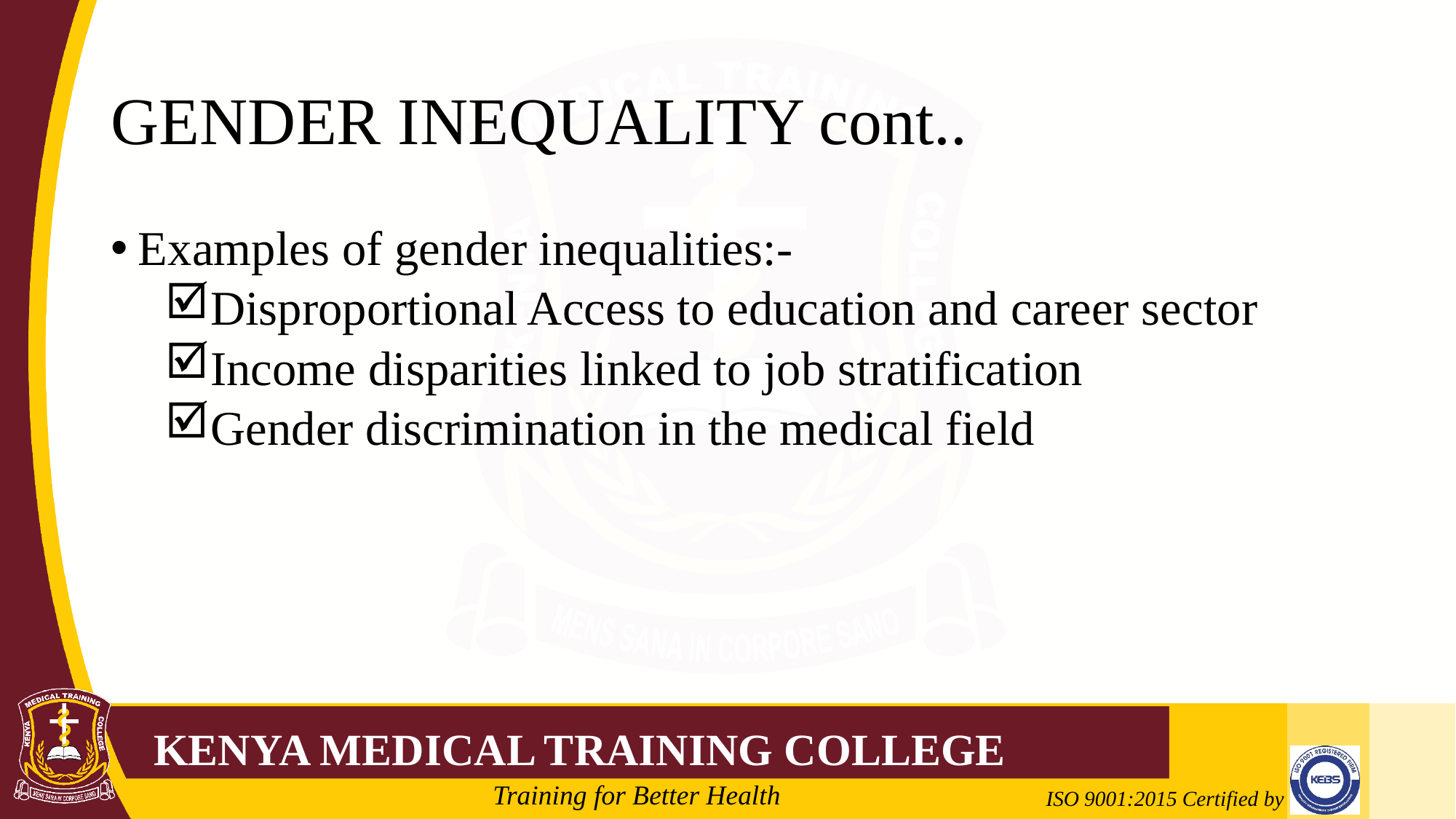

# GENDER INEQUALITY cont..
Examples of gender inequalities:-
Disproportional Access to education and career sector
Income disparities linked to job stratification
Gender discrimination in the medical field